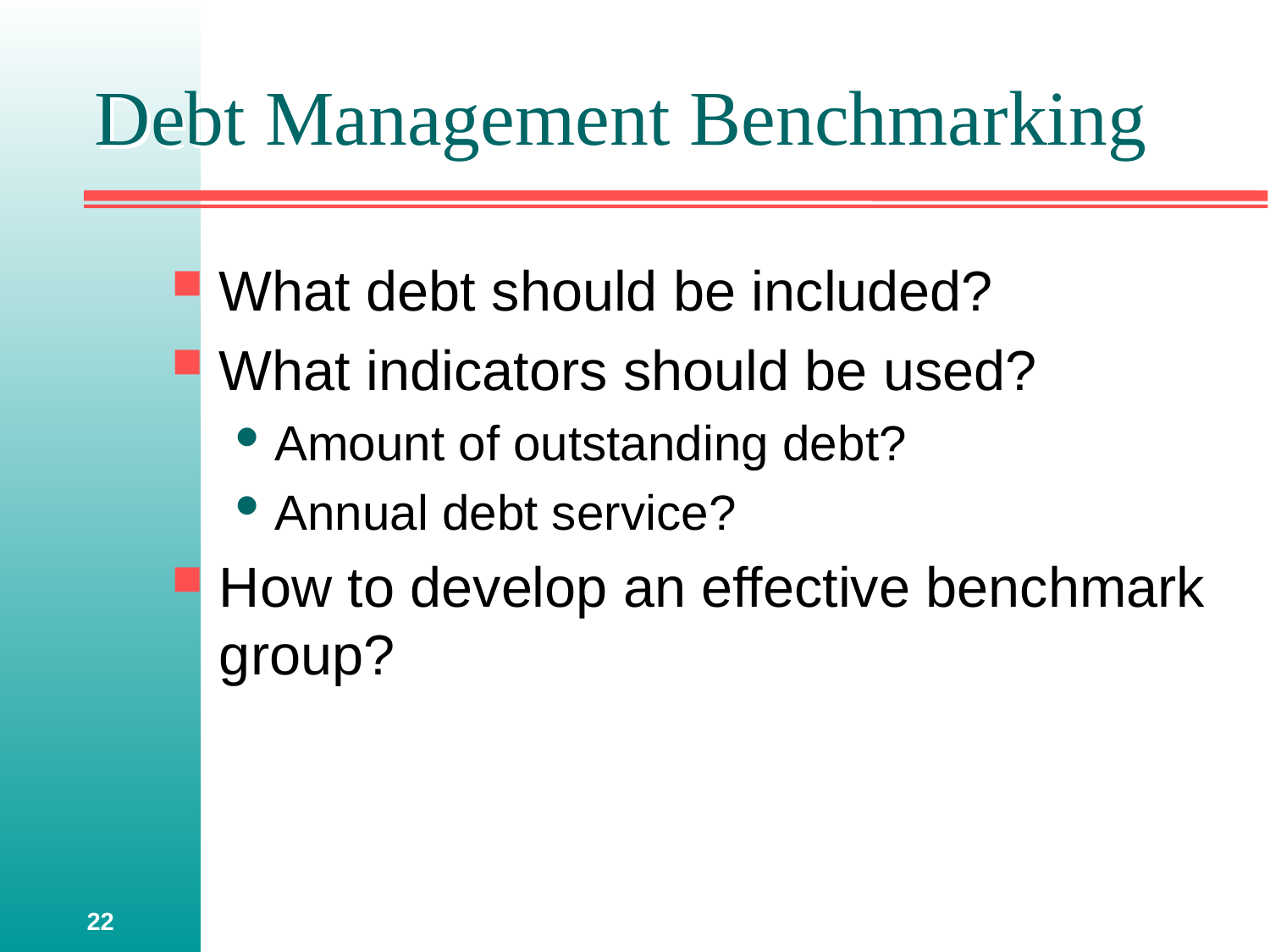

# Debt Management Benchmarking
What debt should be included?
What indicators should be used?
Amount of outstanding debt?
Annual debt service?
How to develop an effective benchmark group?
22